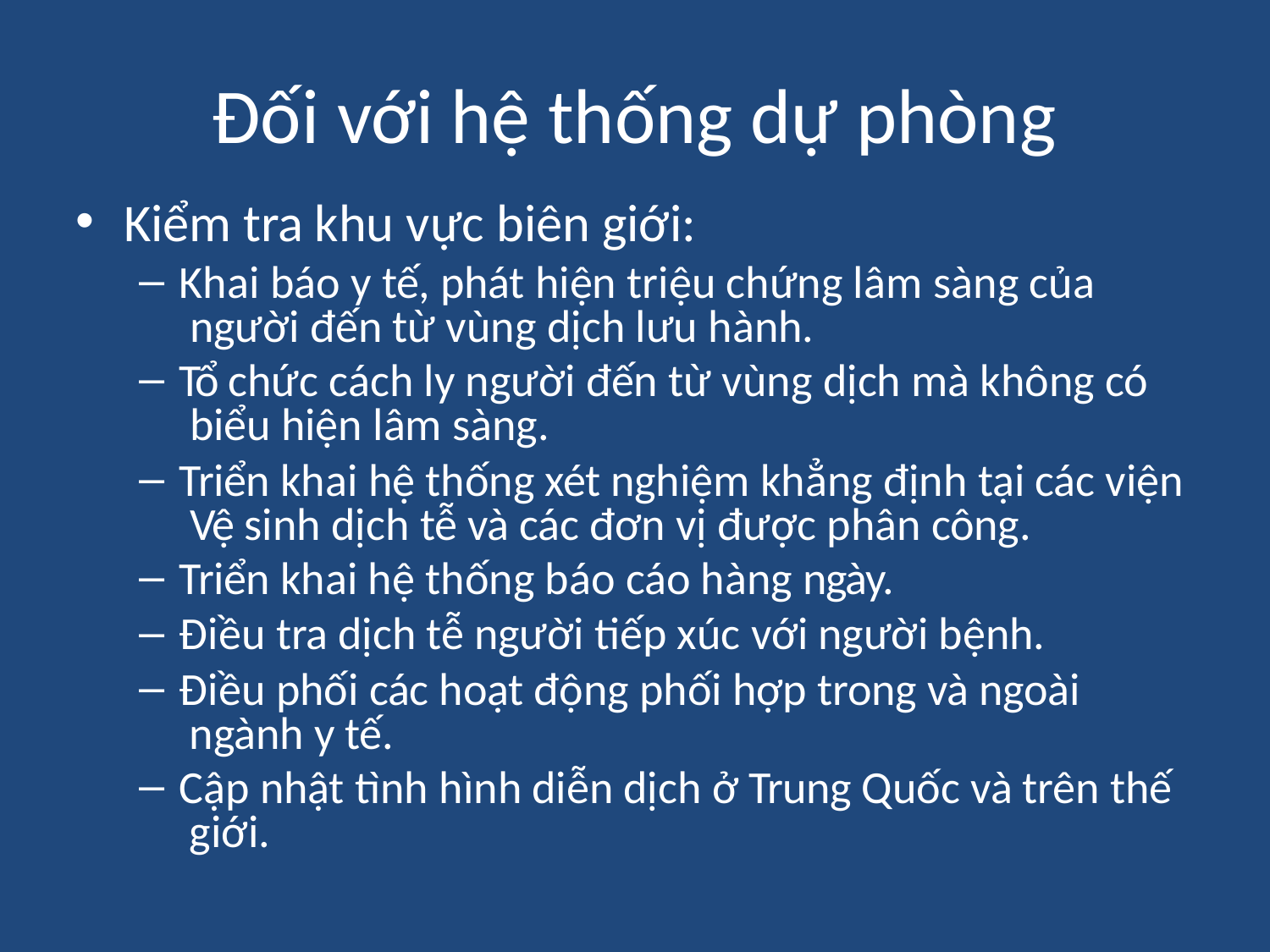

# Đối với hệ thống dự phòng
Kiểm tra khu vực biên giới:
Khai báo y tế, phát hiện triệu chứng lâm sàng của  người đến từ vùng dịch lưu hành.
Tổ chức cách ly người đến từ vùng dịch mà không có  biểu hiện lâm sàng.
Triển khai hệ thống xét nghiệm khẳng định tại các viện  Vệ sinh dịch tễ và các đơn vị được phân công.
Triển khai hệ thống báo cáo hàng ngày.
Điều tra dịch tễ người tiếp xúc với người bệnh.
Điều phối các hoạt động phối hợp trong và ngoài  ngành y tế.
Cập nhật tình hình diễn dịch ở Trung Quốc và trên thế  giới.